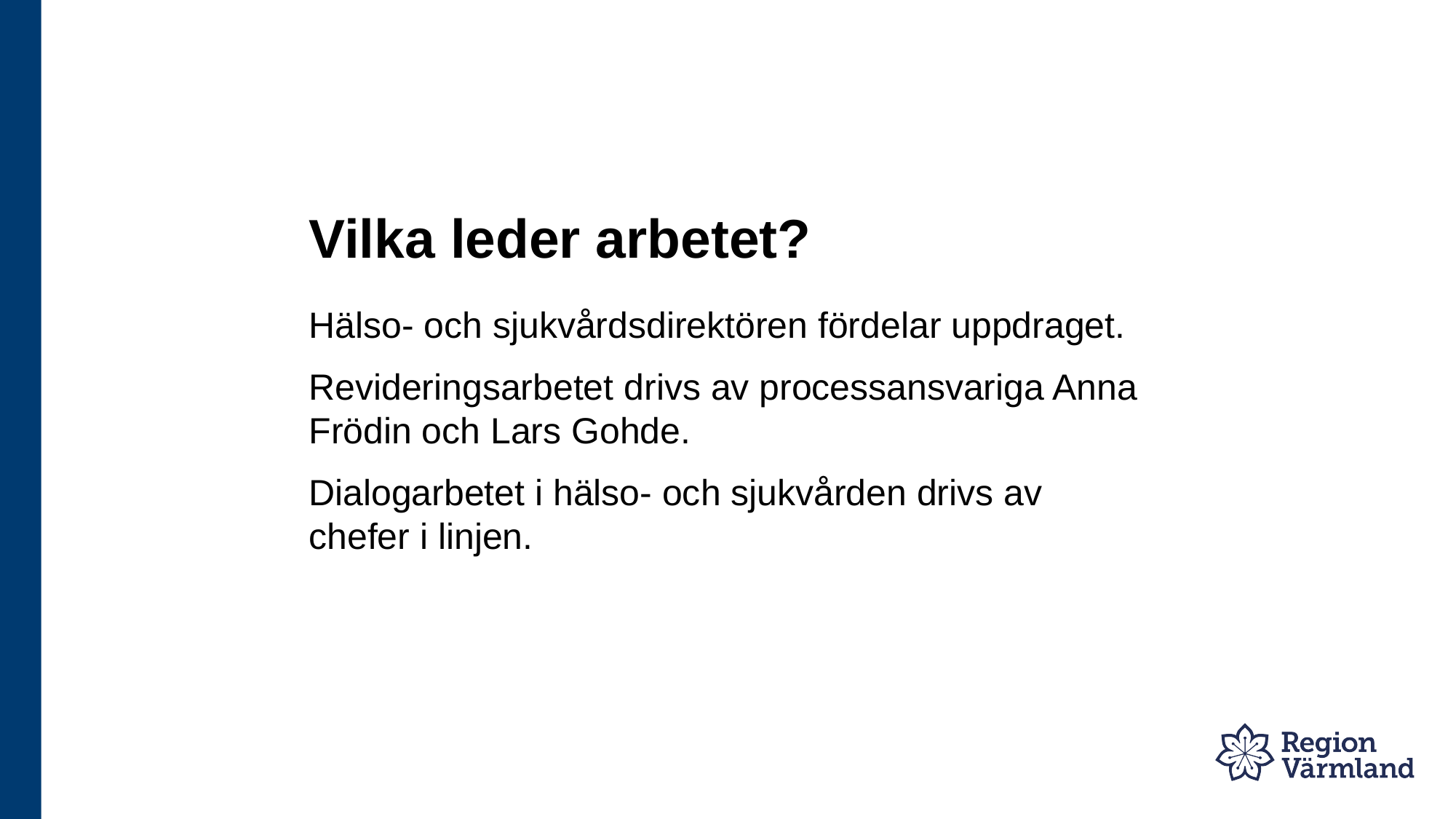

# Vilka leder arbetet?
Hälso- och sjukvårdsdirektören fördelar uppdraget.
Revideringsarbetet drivs av processansvariga Anna Frödin och Lars Gohde.
Dialogarbetet i hälso- och sjukvården drivs av chefer i linjen.